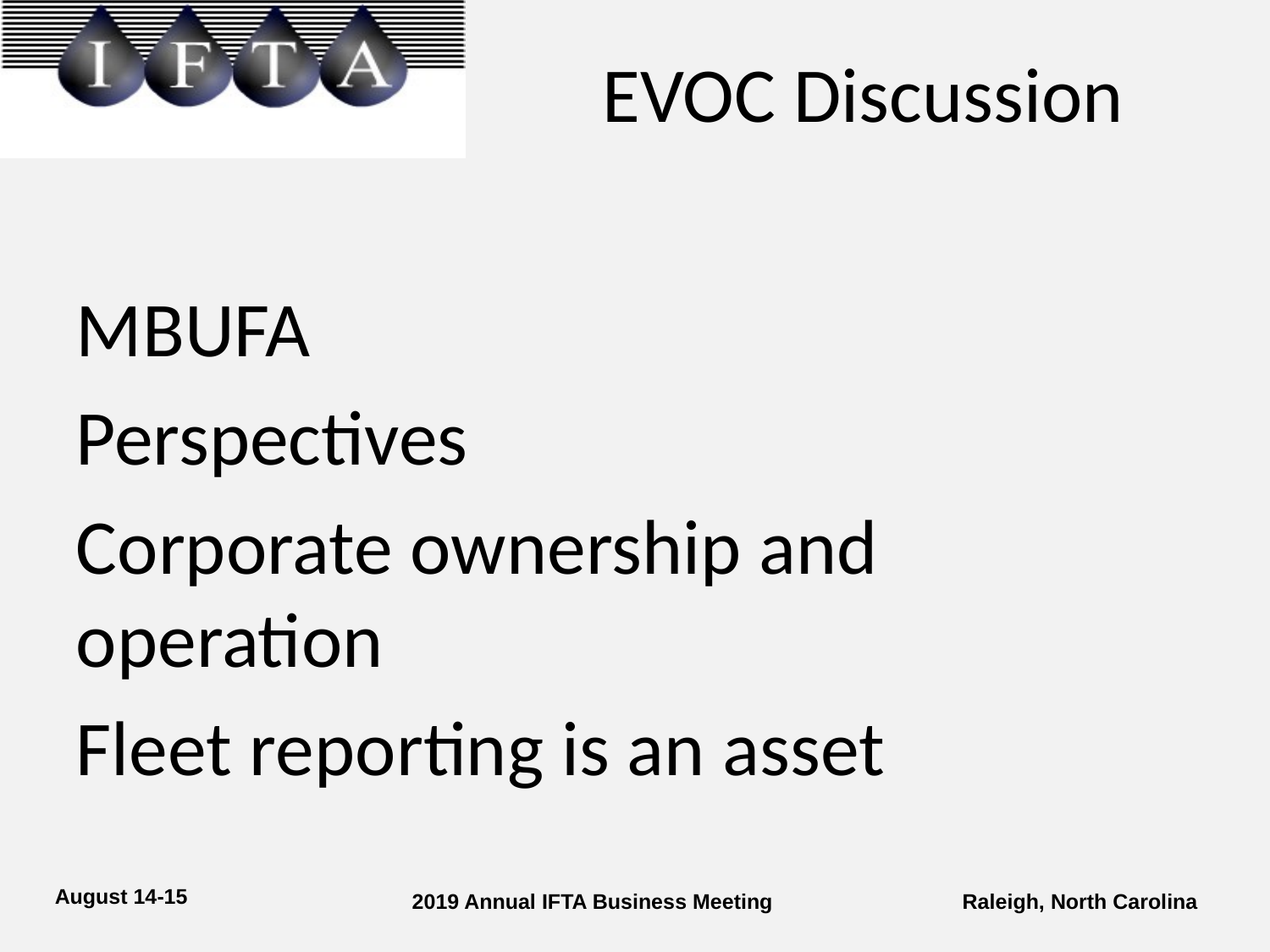

# EVOC Discussion
MBUFA
Perspectives
Corporate ownership and operation
Fleet reporting is an asset